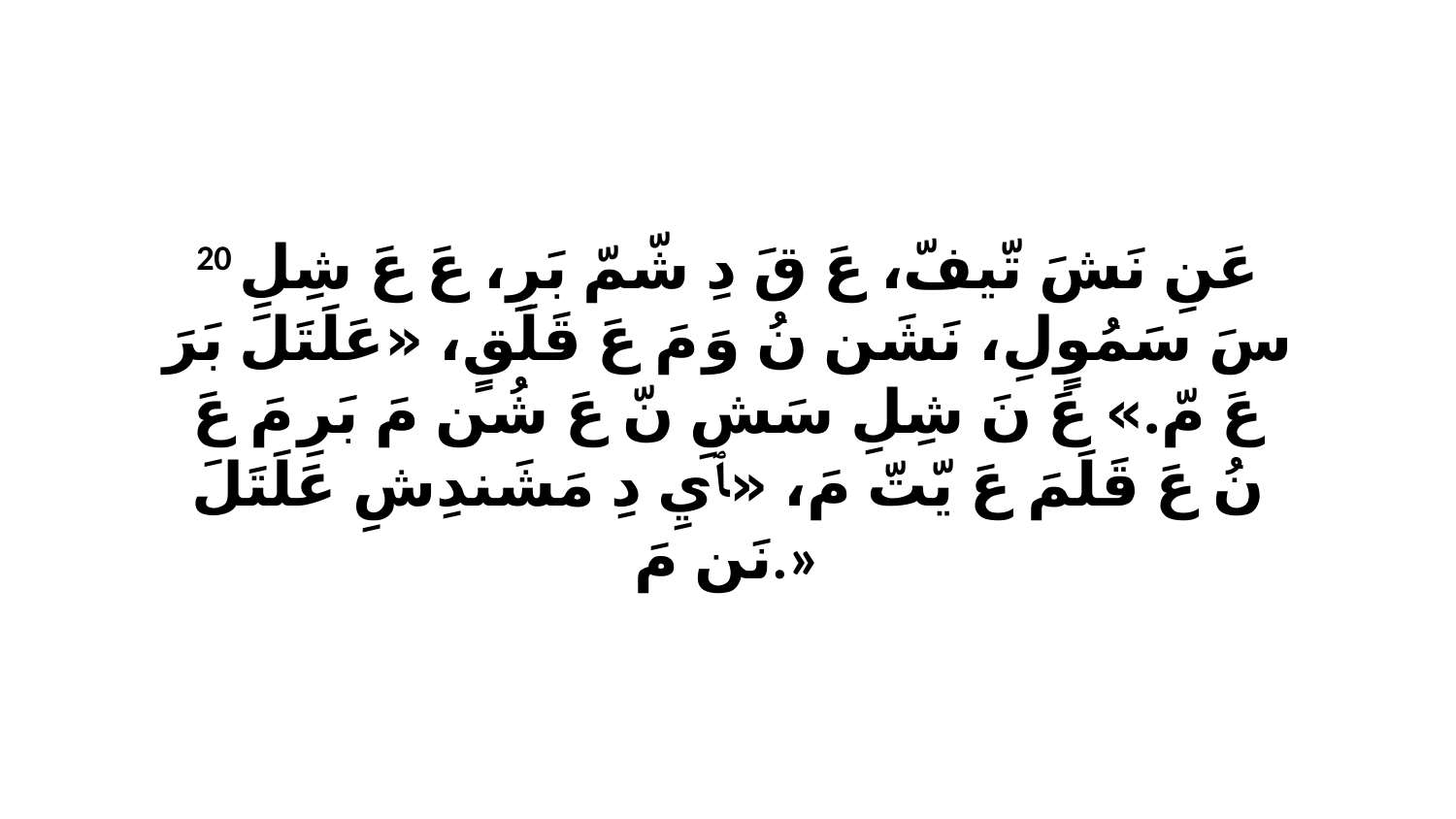

20 عَنِ نَشَ تّيفّ، عَ قَ دِ شّمّ بَرِ، عَ عَ شِلِ سَ سَمُوٍلِ، نَشَن نُ وَ مَ عَ قَلَقٍ، «عَلَتَلَ بَرَ عَ مّ.» عَ نَ شِلِ سَشِ نّ عَ شُن مَ بَرِ مَ عَ نُ عَ قَلَمَ عَ يّتّ مَ، «ﭑ يِ دِ مَشَندِشِ عَلَتَلَ نَن مَ.»